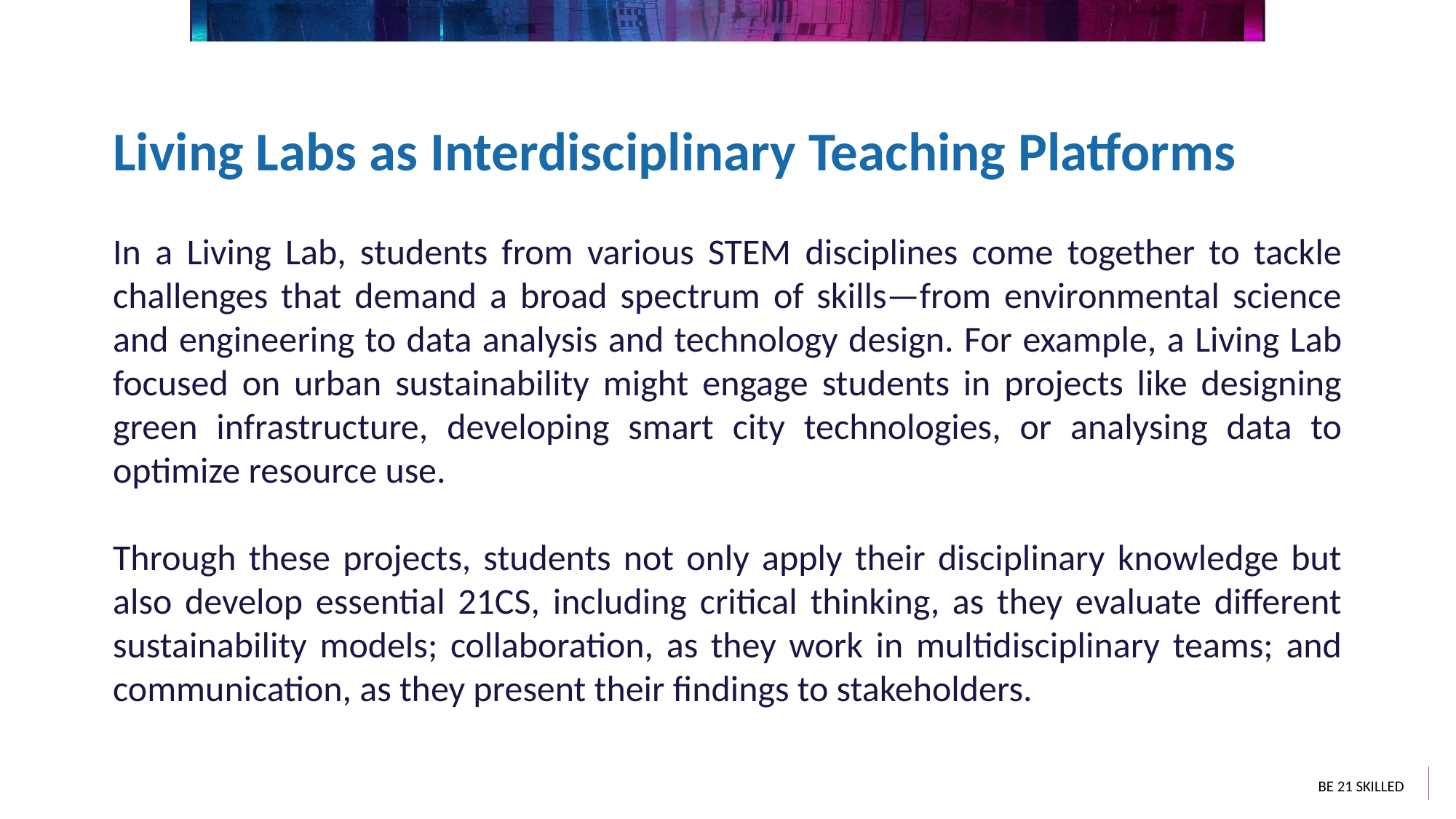

Living Labs as Interdisciplinary Teaching Platforms
In a Living Lab, students from various STEM disciplines come together to tackle challenges that demand a broad spectrum of skills—from environmental science and engineering to data analysis and technology design. For example, a Living Lab focused on urban sustainability might engage students in projects like designing green infrastructure, developing smart city technologies, or analysing data to optimize resource use.

Through these projects, students not only apply their disciplinary knowledge but also develop essential 21CS, including critical thinking, as they evaluate different sustainability models; collaboration, as they work in multidisciplinary teams; and communication, as they present their findings to stakeholders.